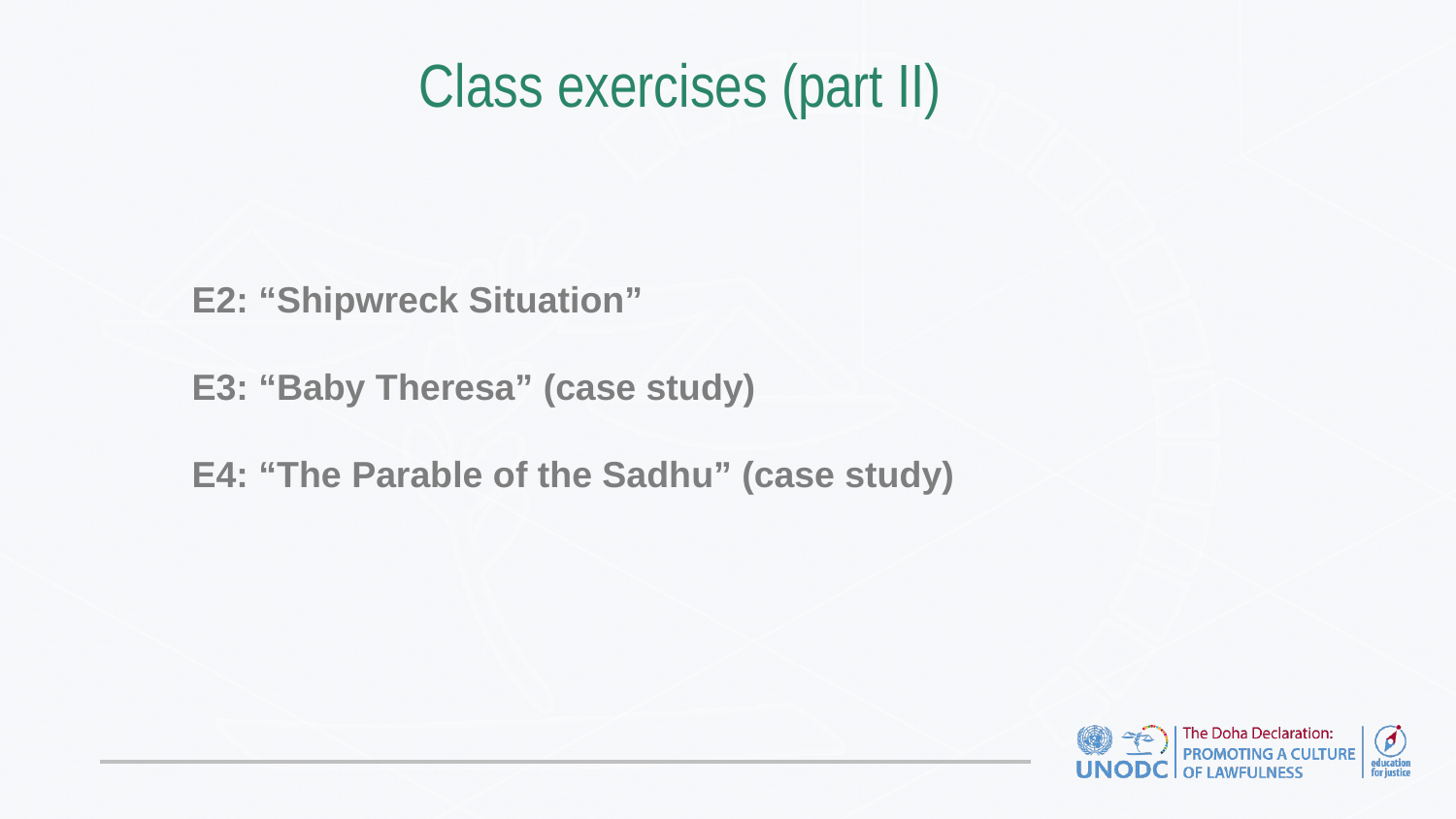

# Class exercises (part II)
E2: “Shipwreck Situation”
E3: “Baby Theresa” (case study)
E4: “The Parable of the Sadhu” (case study)